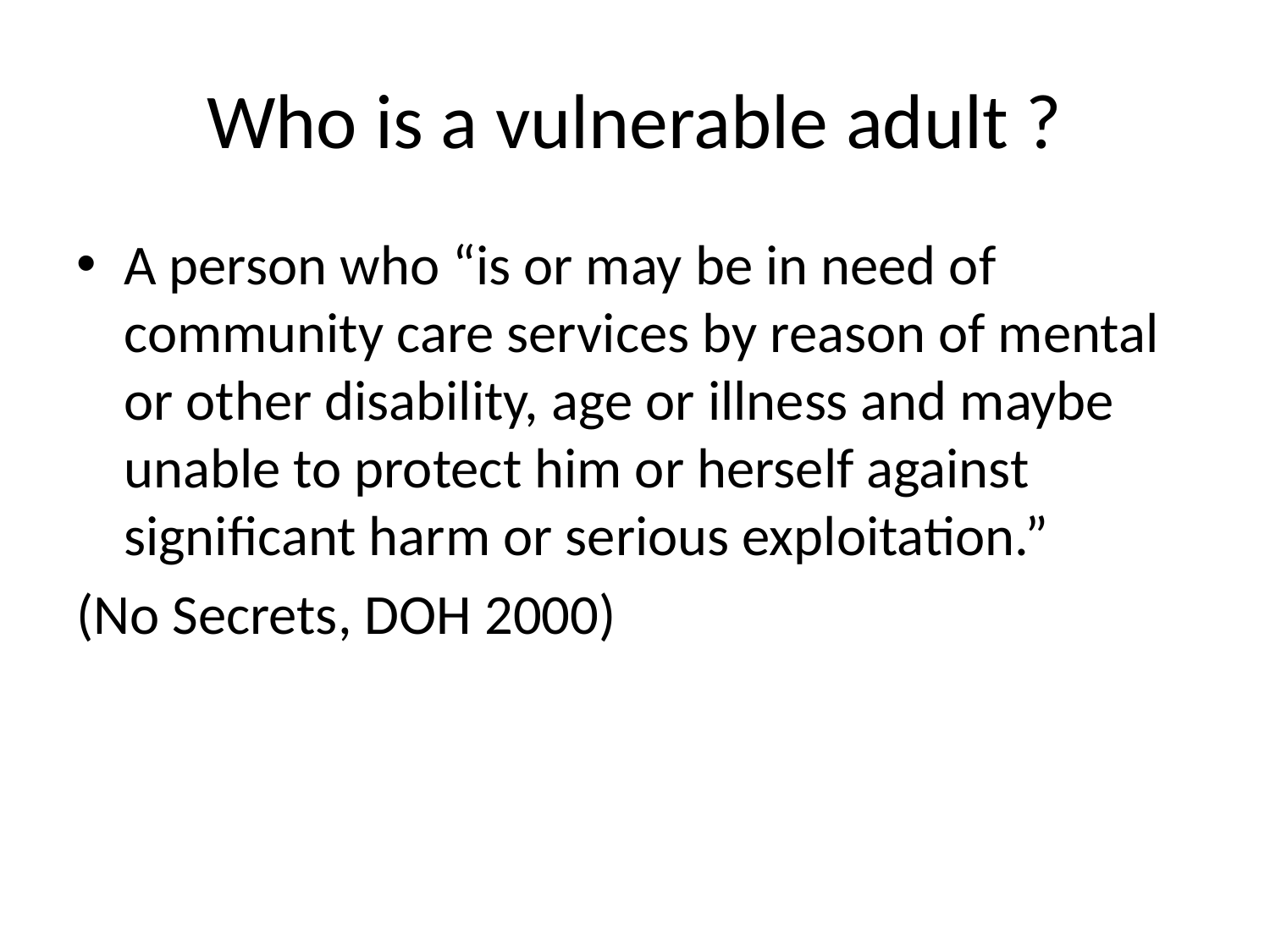

# Who is a vulnerable adult ?
A person who “is or may be in need of community care services by reason of mental or other disability, age or illness and maybe unable to protect him or herself against significant harm or serious exploitation.”
(No Secrets, DOH 2000)